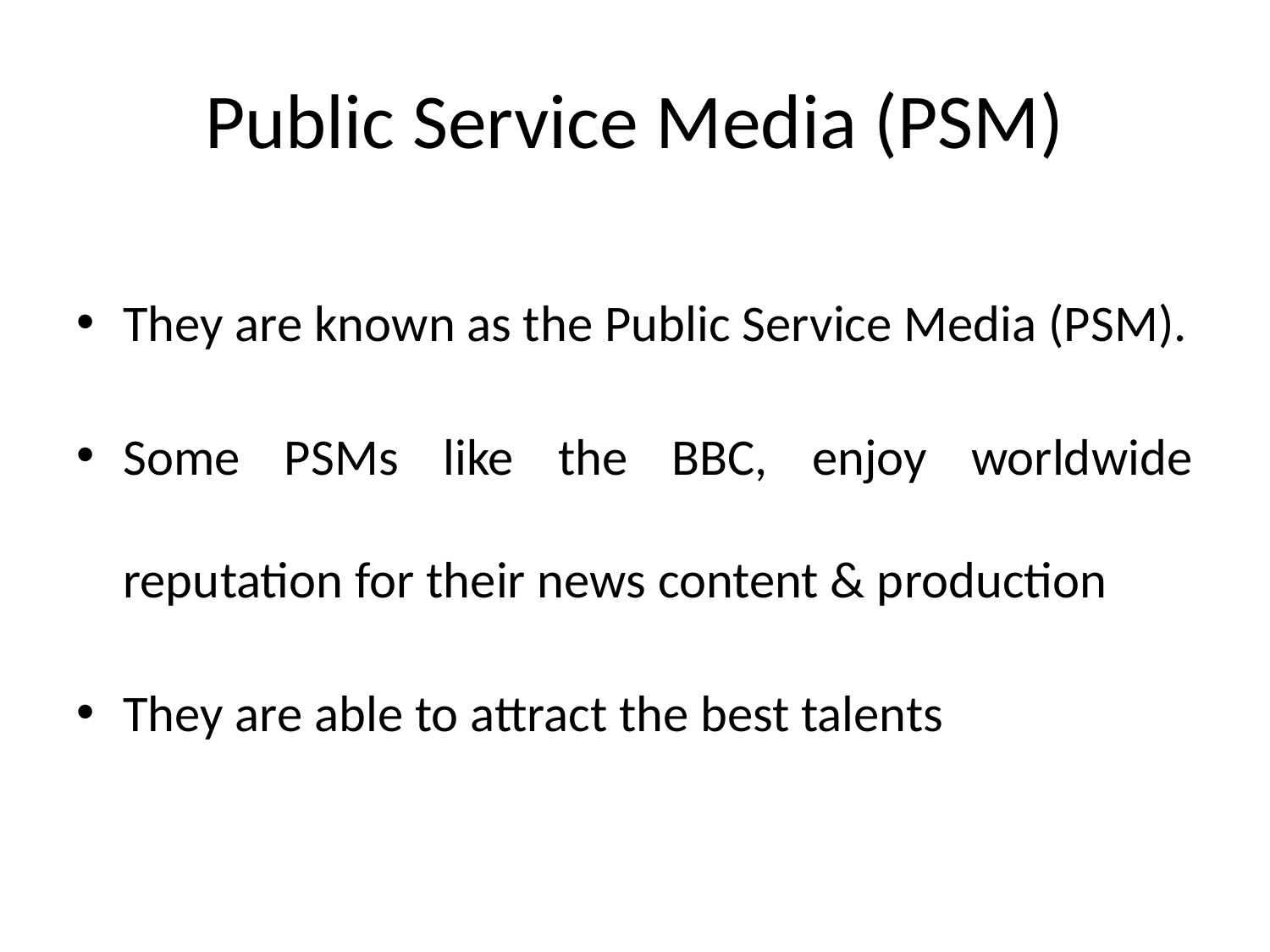

# Public Service Media (PSM)
They are known as the Public Service Media (PSM).
Some PSMs like the BBC, enjoy worldwide reputation for their news content & production
They are able to attract the best talents